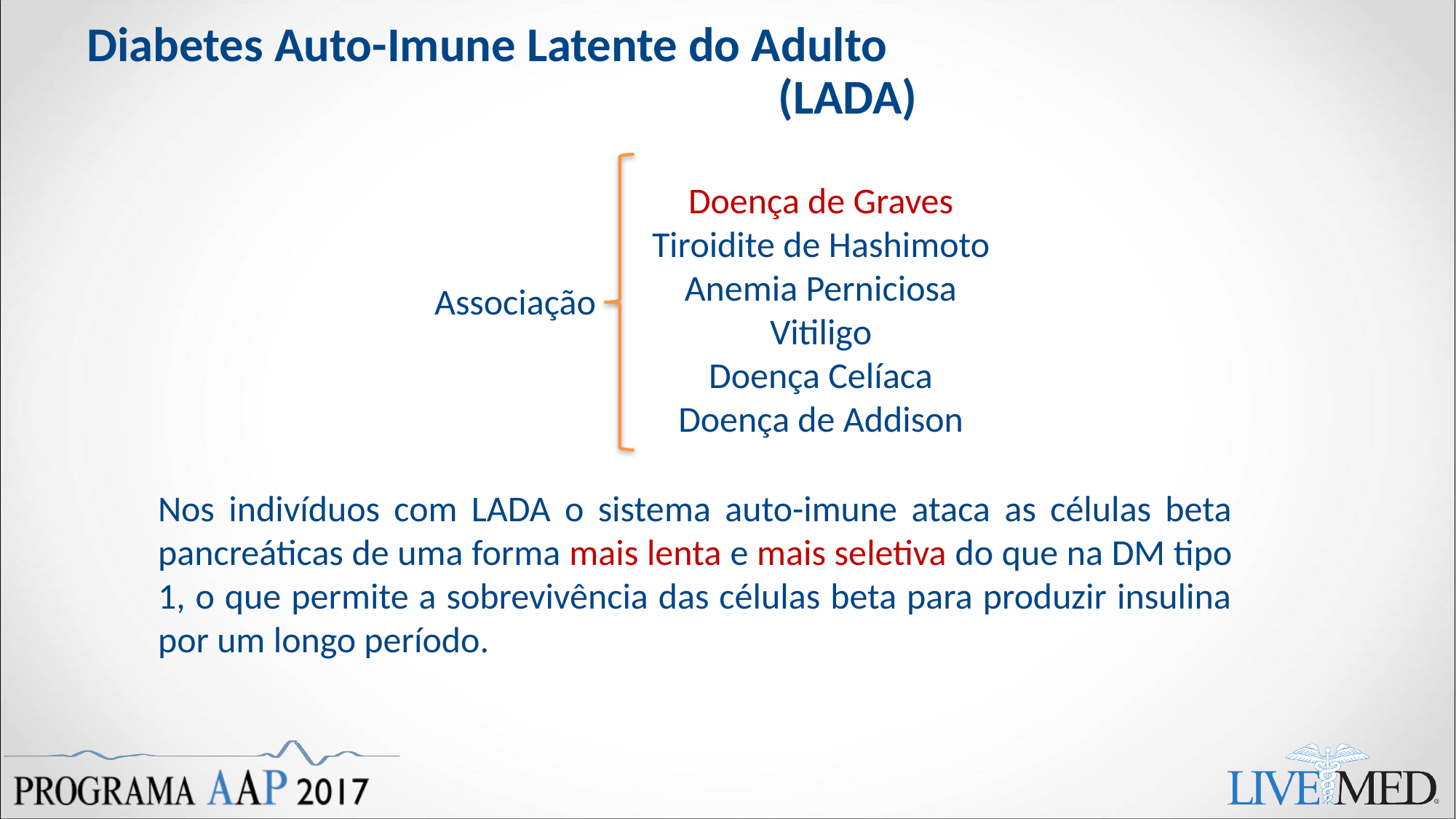

# Diabetes Auto-Imune Latente do Adulto                                                                   (LADA)

Doença de Graves
Tiroidite de Hashimoto
Anemia Perniciosa
Vitiligo
Doença Celíaca
Doença de Addison

Associação
Nos indivíduos com LADA o sistema auto-imune ataca as células beta pancreáticas de uma forma mais lenta e mais seletiva do que na DM tipo 1, o que permite a sobrevivência das células beta para produzir insulina por um longo período.